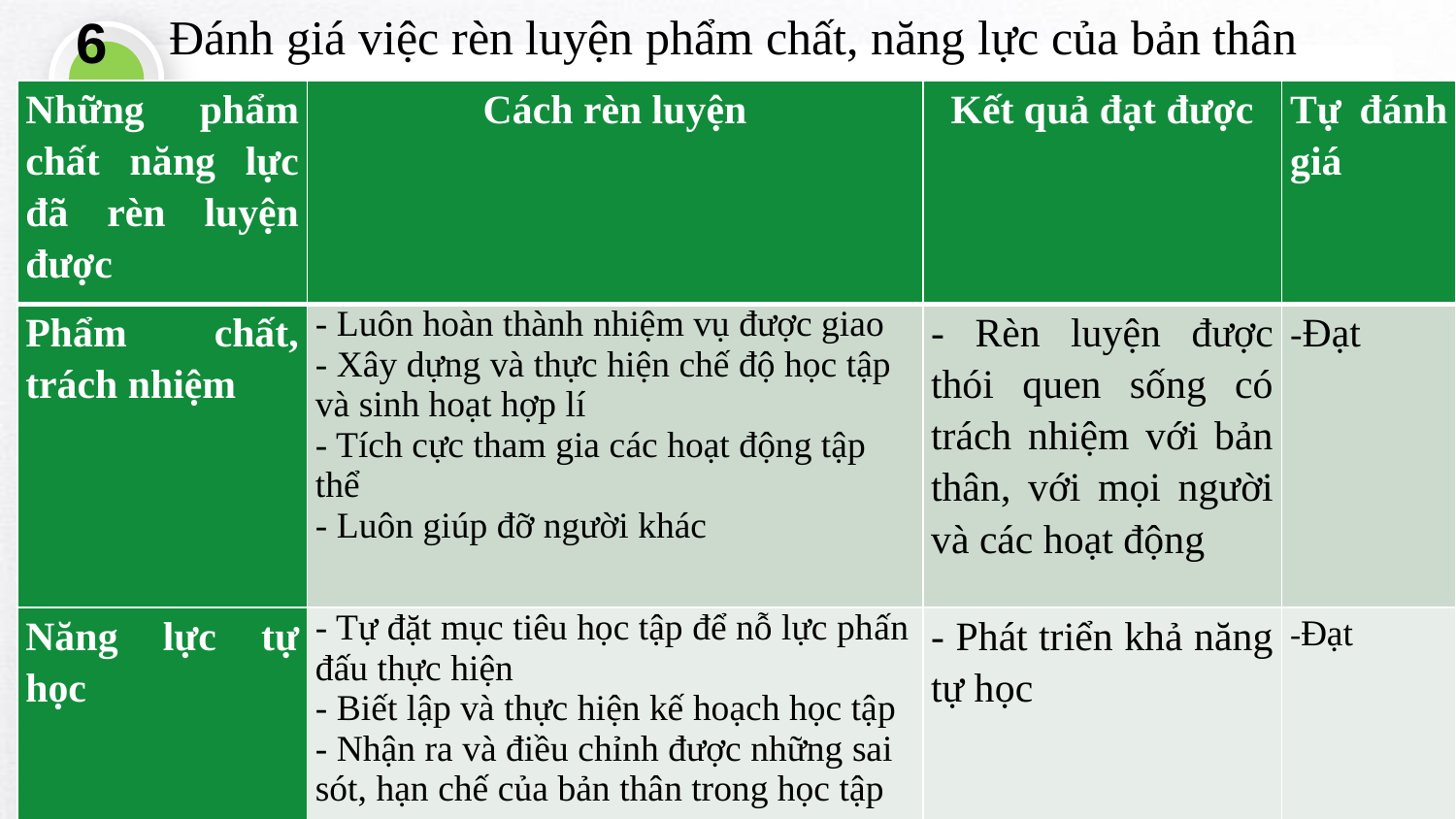

6
 Đánh giá việc rèn luyện phẩm chất, năng lực của bản thân

| Những phẩm chất năng lực đã rèn luyện được | Cách rèn luyện | Kết quả đạt được | Tự đánh giá |
| --- | --- | --- | --- |
| Phẩm chất, trách nhiệm | - Luôn hoàn thành nhiệm vụ được giao - Xây dựng và thực hiện chế độ học tập và sinh hoạt hợp lí - Tích cực tham gia các hoạt động tập thể - Luôn giúp đỡ người khác | - Rèn luyện được thói quen sống có trách nhiệm với bản thân, với mọi người và các hoạt động | -Đạt |
| Năng lực tự học | - Tự đặt mục tiêu học tập để nỗ lực phấn đấu thực hiện - Biết lập và thực hiện kế hoạch học tập - Nhận ra và điều chỉnh được những sai sót, hạn chế của bản thân trong học tập | - Phát triển khả năng tự học | -Đạt |